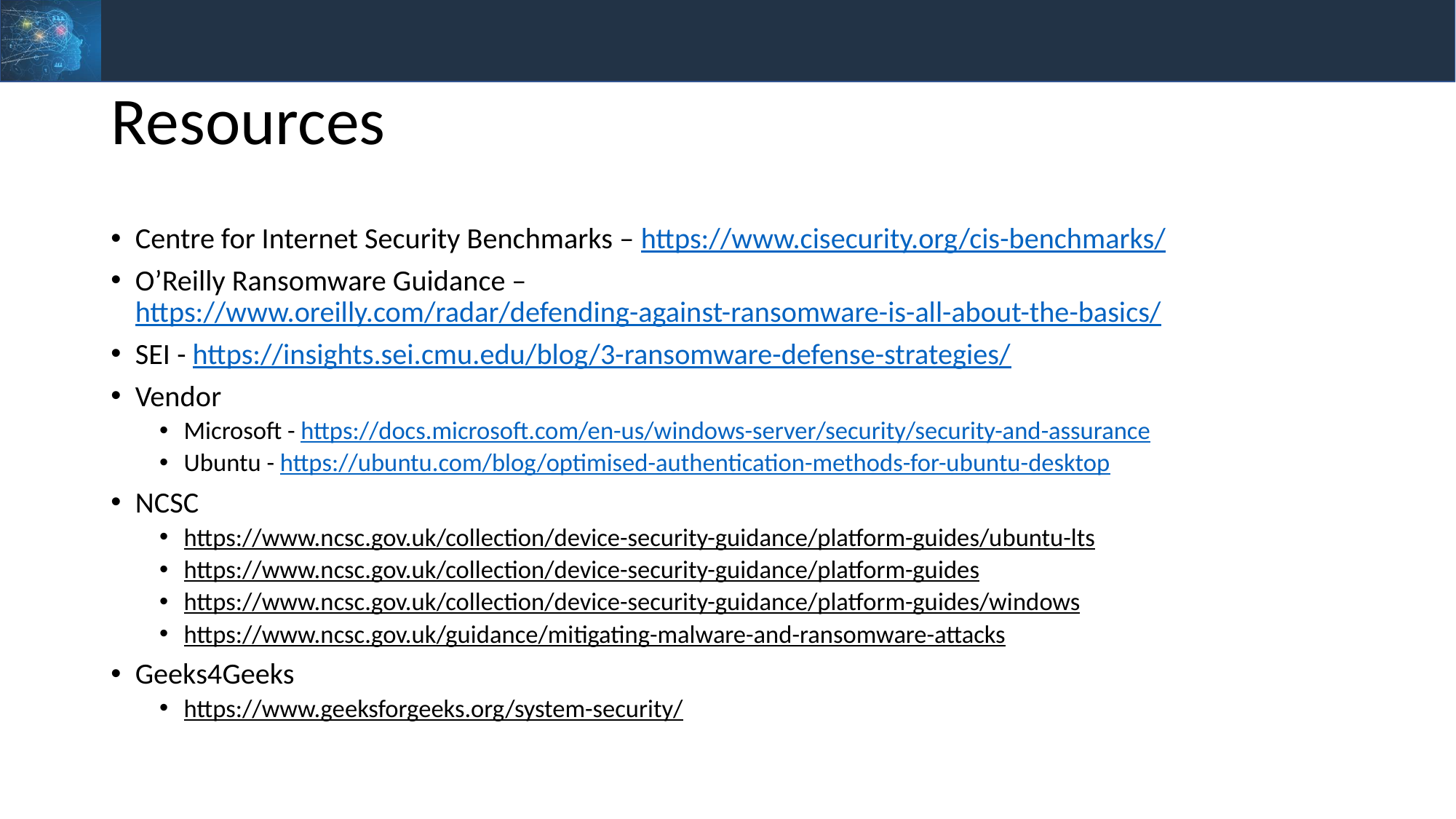

# Resources
Centre for Internet Security Benchmarks – https://www.cisecurity.org/cis-benchmarks/
O’Reilly Ransomware Guidance –  https://www.oreilly.com/radar/defending-against-ransomware-is-all-about-the-basics/
SEI - https://insights.sei.cmu.edu/blog/3-ransomware-defense-strategies/
Vendor
Microsoft - https://docs.microsoft.com/en-us/windows-server/security/security-and-assurance
Ubuntu - https://ubuntu.com/blog/optimised-authentication-methods-for-ubuntu-desktop
NCSC
https://www.ncsc.gov.uk/collection/device-security-guidance/platform-guides/ubuntu-lts
https://www.ncsc.gov.uk/collection/device-security-guidance/platform-guides
https://www.ncsc.gov.uk/collection/device-security-guidance/platform-guides/windows
https://www.ncsc.gov.uk/guidance/mitigating-malware-and-ransomware-attacks
Geeks4Geeks
https://www.geeksforgeeks.org/system-security/